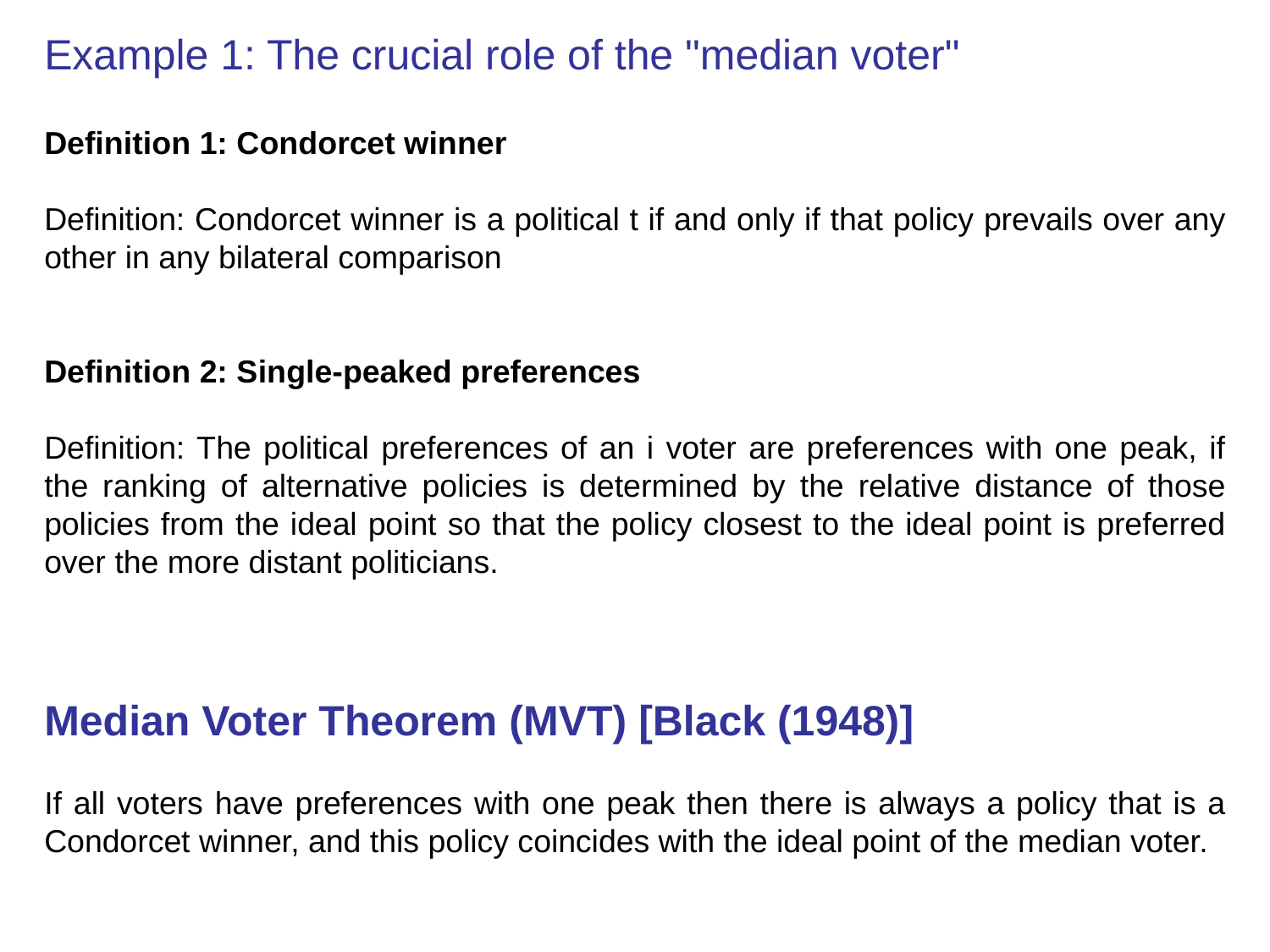

Example 1: The crucial role of the "median voter"

Definition 1: Condorcet winner

Definition: Condorcet winner is a political t if and only if that policy prevails over any other in any bilateral comparison

Definition 2: Single-peaked preferences

Definition: The political preferences of an i voter are preferences with one peak, if the ranking of alternative policies is determined by the relative distance of those policies from the ideal point so that the policy closest to the ideal point is preferred over the more distant politicians.

Median Voter Theorem (MVT) [Black (1948)]

If all voters have preferences with one peak then there is always a policy that is a Condorcet winner, and this policy coincides with the ideal point of the median voter.